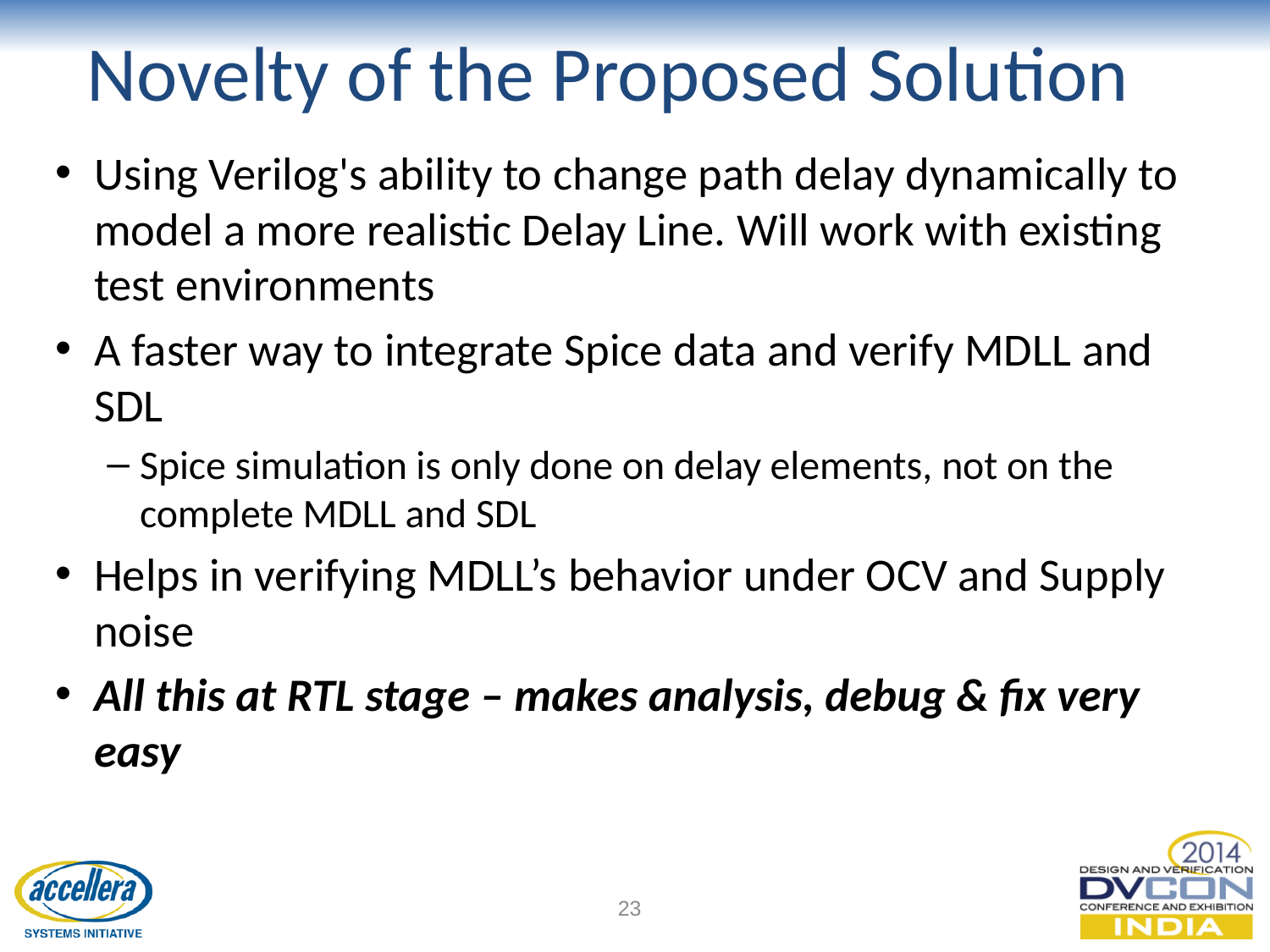

# Novelty of the Proposed Solution
Using Verilog's ability to change path delay dynamically to model a more realistic Delay Line. Will work with existing test environments
A faster way to integrate Spice data and verify MDLL and SDL
Spice simulation is only done on delay elements, not on the complete MDLL and SDL
Helps in verifying MDLL’s behavior under OCV and Supply noise
All this at RTL stage – makes analysis, debug & fix very easy

23